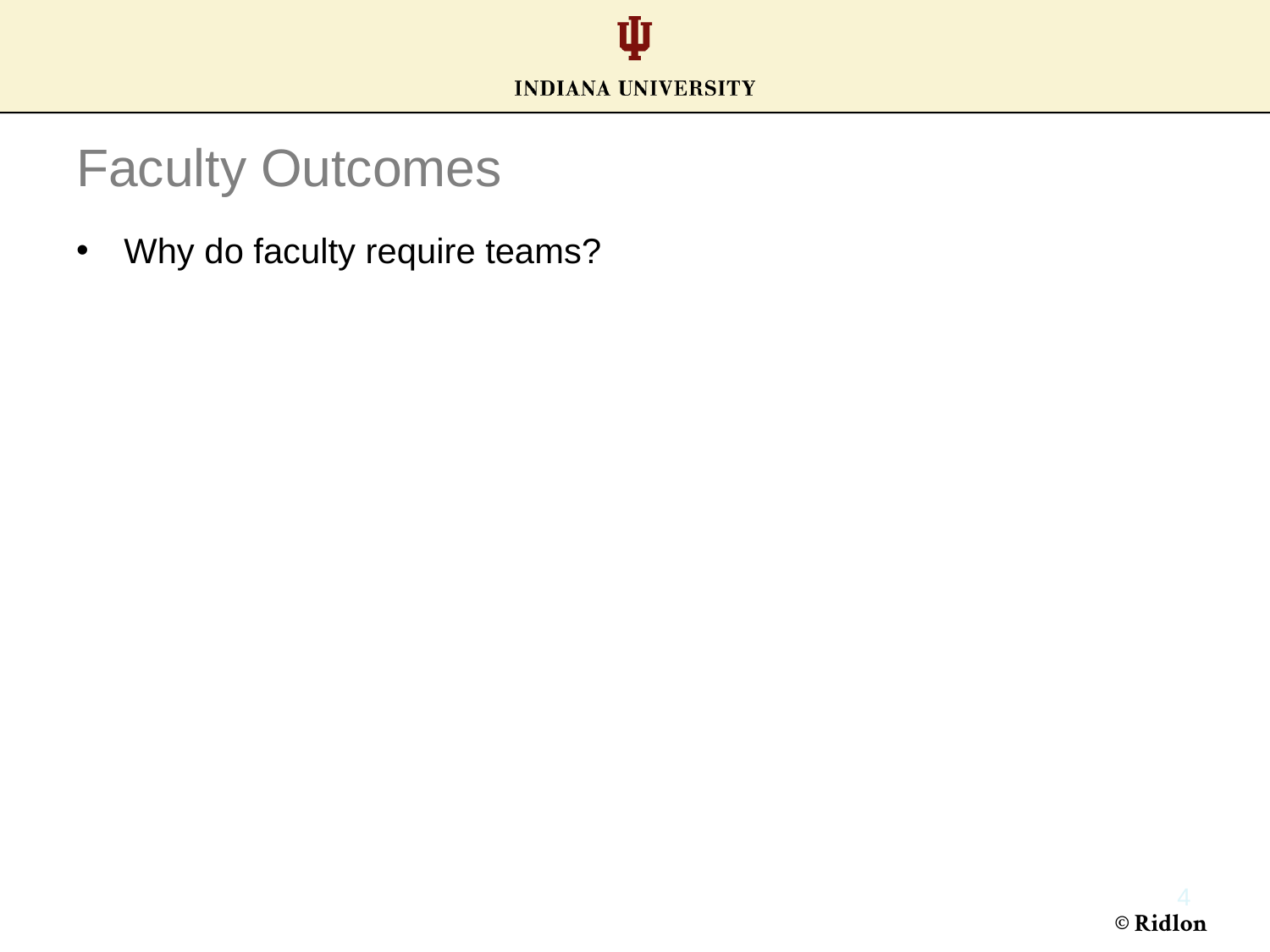

# Faculty Outcomes
Why do faculty require teams?